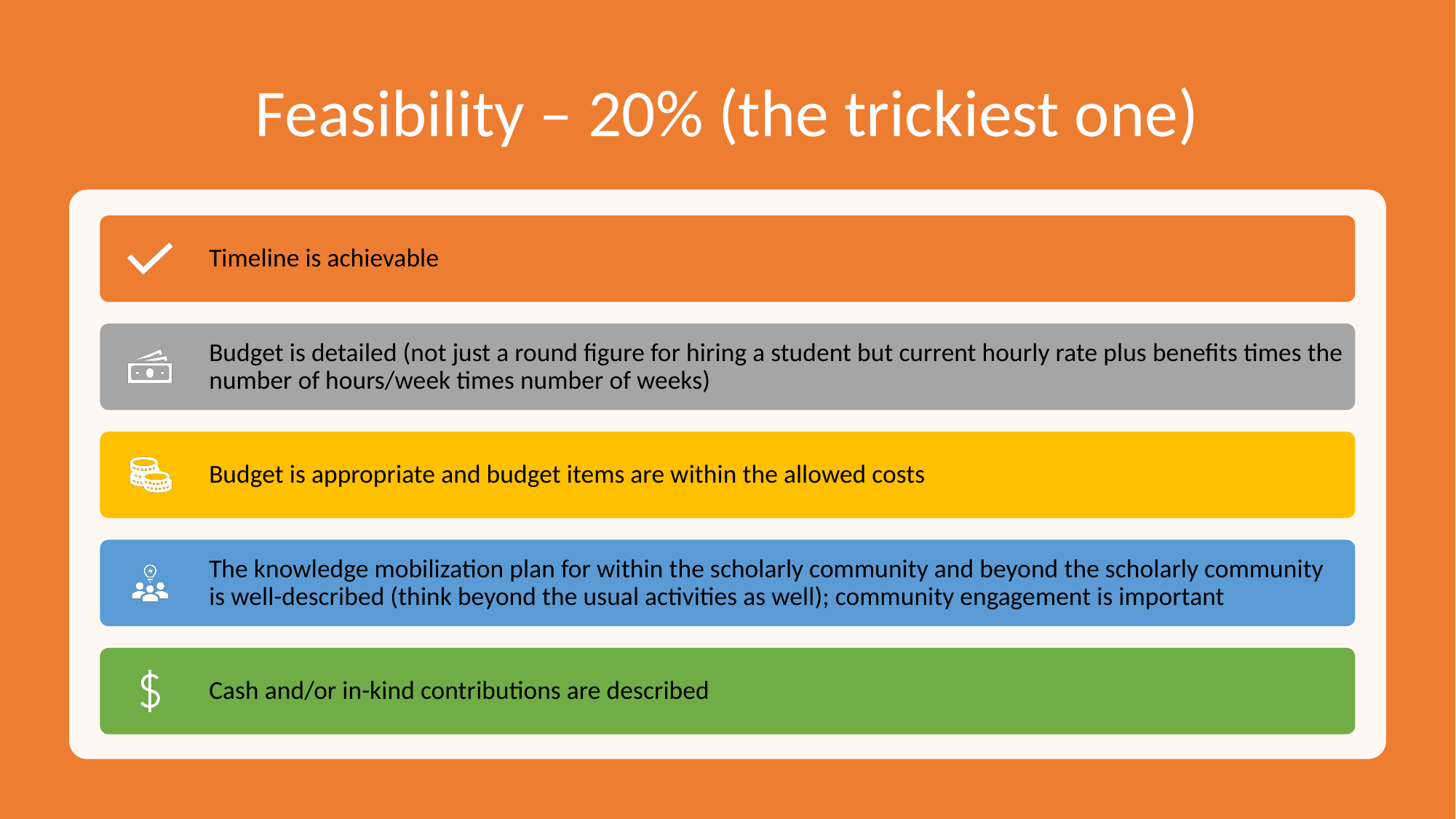

# Feasibility – 20% (the trickiest one)

Timeline is achievable
Budget is detailed (not just a round figure for hiring a student but current hourly rate plus benefits times the number of hours/week times number of weeks)
Budget is appropriate and budget items are within the allowed costs
The knowledge mobilization plan for within the scholarly community and beyond the scholarly community is well-described (think beyond the usual activities as well); community engagement is important
Cash and/or in-kind contributions are described